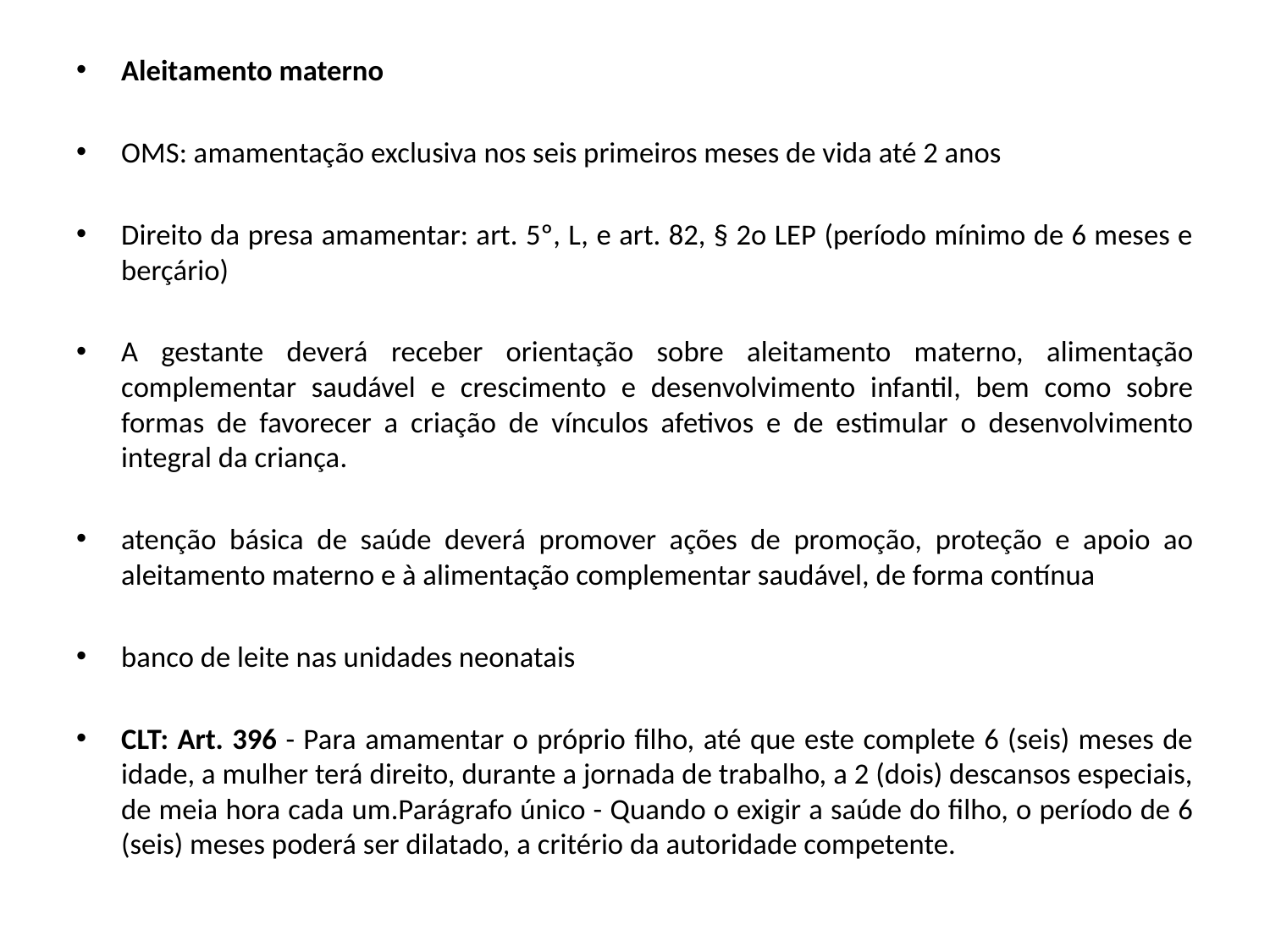

Aleitamento materno

OMS: amamentação exclusiva nos seis primeiros meses de vida até 2 anos

Direito da presa amamentar: art. 5º, L, e art. 82, § 2o LEP (período mínimo de 6 meses e berçário)

A gestante deverá receber orientação sobre aleitamento materno, alimentação complementar saudável e crescimento e desenvolvimento infantil, bem como sobre formas de favorecer a criação de vínculos afetivos e de estimular o desenvolvimento integral da criança.

atenção básica de saúde deverá promover ações de promoção, proteção e apoio ao aleitamento materno e à alimentação complementar saudável, de forma contínua

banco de leite nas unidades neonatais

CLT: Art. 396 - Para amamentar o próprio filho, até que este complete 6 (seis) meses de idade, a mulher terá direito, durante a jornada de trabalho, a 2 (dois) descansos especiais, de meia hora cada um.Parágrafo único - Quando o exigir a saúde do filho, o período de 6 (seis) meses poderá ser dilatado, a critério da autoridade competente.